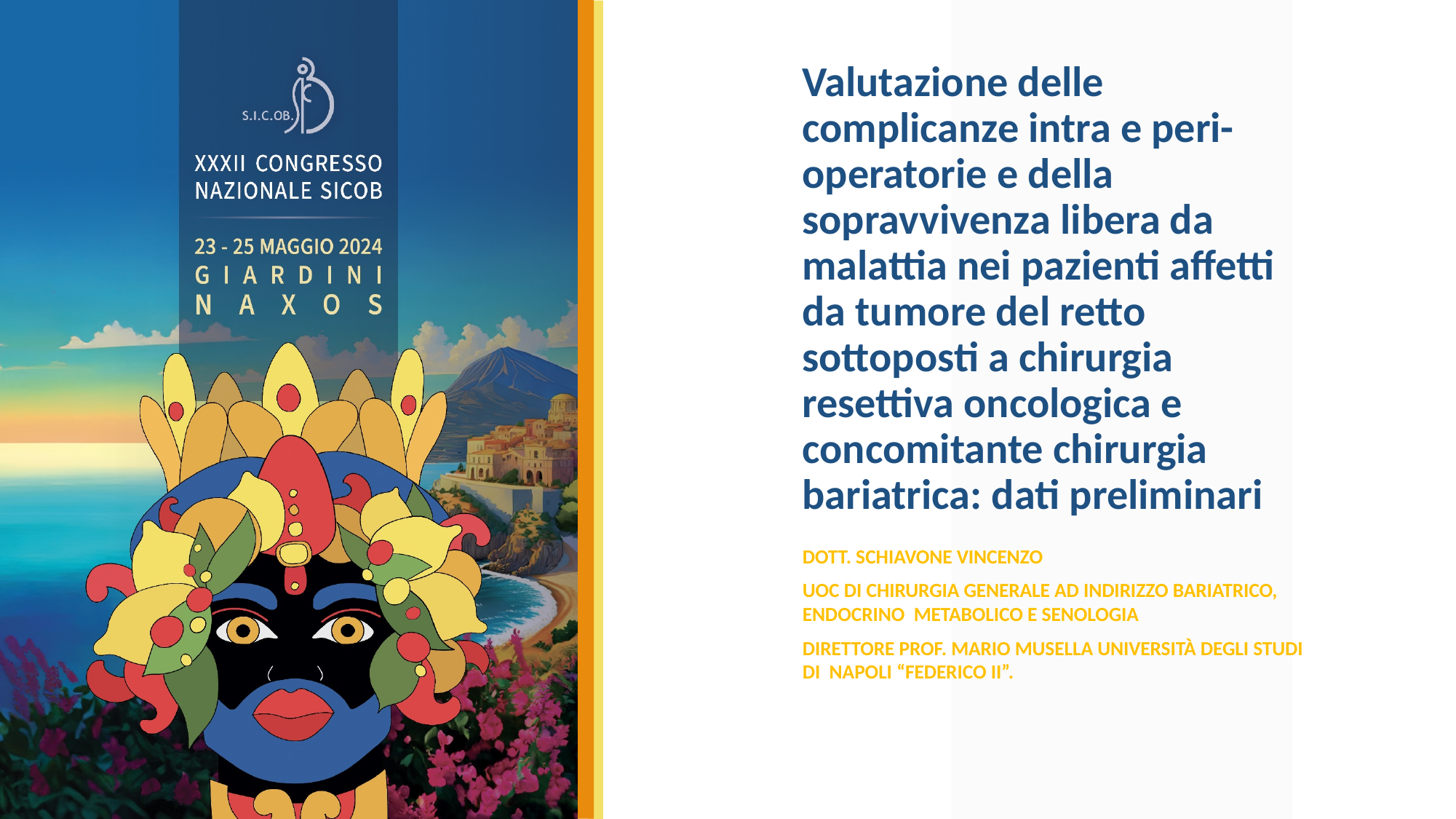

# Valutazione delle complicanze intra e peri-operatorie e della sopravvivenza libera da malattia nei pazienti affetti da tumore del retto sottoposti a chirurgia resettiva oncologica e concomitante chirurgia bariatrica: dati preliminari
DOTT. SCHIAVONE VINCENZO
UOC DI CHIRURGIA GENERALE AD INDIRIZZO BARIATRICO, ENDOCRINO  METABOLICO E SENOLOGIA
DIRETTORE PROF. MARIO MUSELLA UNIVERSITÀ DEGLI STUDI DI  NAPOLI “FEDERICO II”.